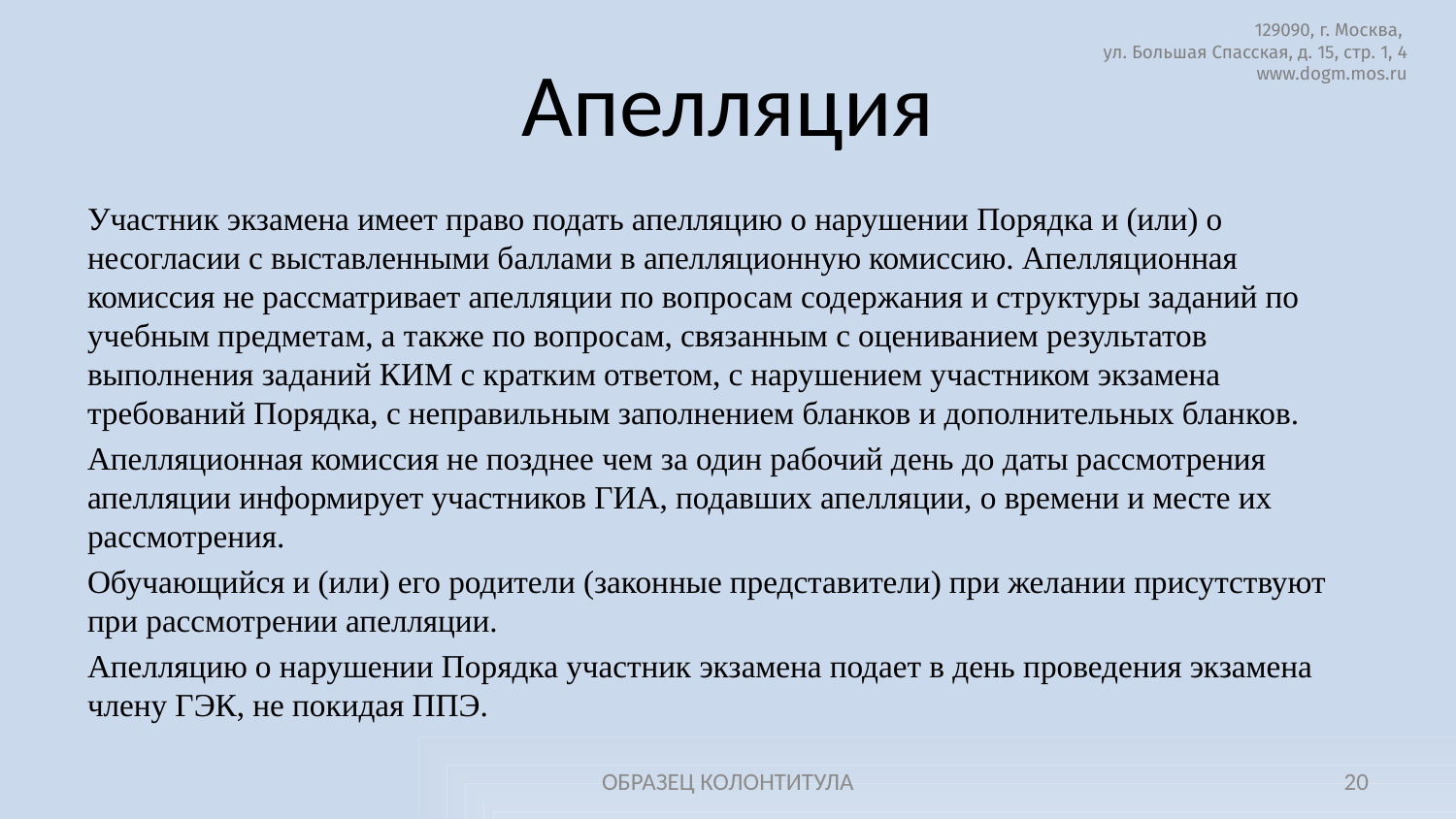

# Апелляция
Участник экзамена имеет право подать апелляцию о нарушении Порядка и (или) о несогласии с выставленными баллами в апелляционную комиссию. Апелляционная комиссия не рассматривает апелляции по вопросам содержания и структуры заданий по учебным предметам, а также по вопросам, связанным с оцениванием результатов выполнения заданий КИМ с кратким ответом, с нарушением участником экзамена требований Порядка, с неправильным заполнением бланков и дополнительных бланков.
Апелляционная комиссия не позднее чем за один рабочий день до даты рассмотрения апелляции информирует участников ГИА, подавших апелляции, о времени и месте их рассмотрения.
Обучающийся и (или) его родители (законные представители) при желании присутствуют при рассмотрении апелляции.
Апелляцию о нарушении Порядка участник экзамена подает в день проведения экзамена члену ГЭК, не покидая ППЭ.
ОБРАЗЕЦ КОЛОНТИТУЛА
20